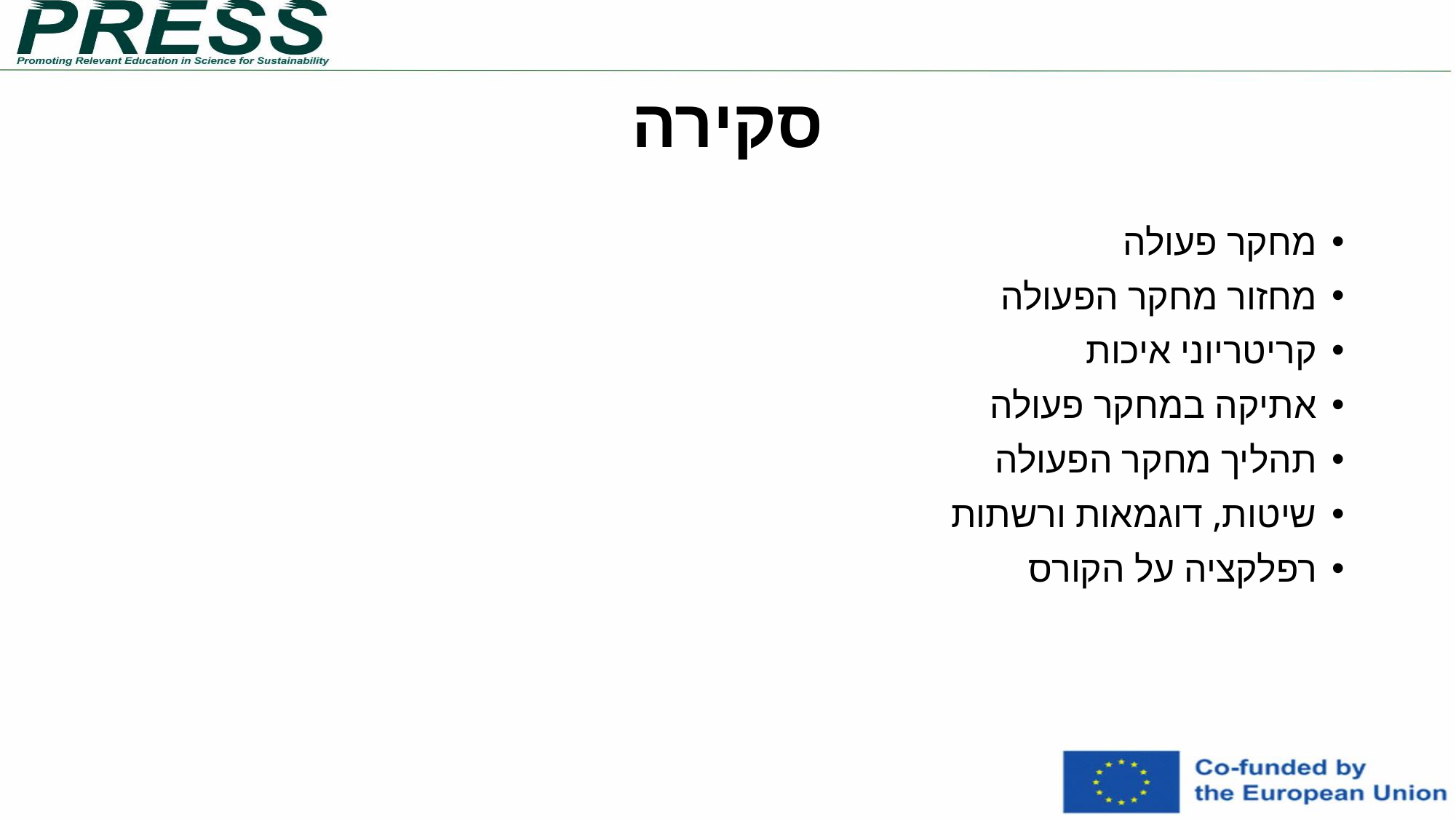

# סקירה
מחקר פעולה
מחזור מחקר הפעולה
קריטריוני איכות
אתיקה במחקר פעולה
תהליך מחקר הפעולה
שיטות, דוגמאות ורשתות
רפלקציה על הקורס